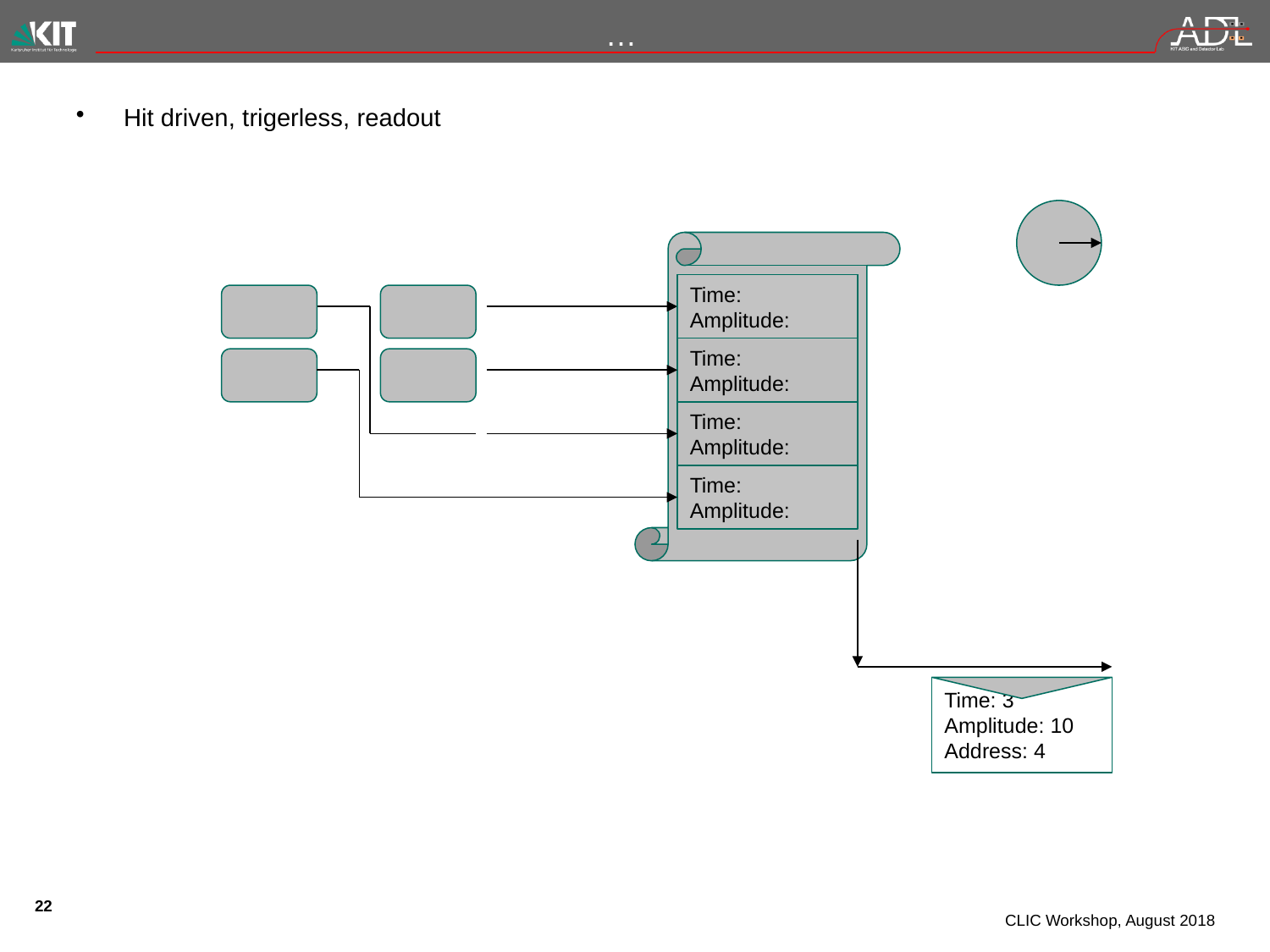

# …
Hit driven, trigerless, readout

Time:
Amplitude:
Time:
Amplitude:

Time:
Amplitude:

Time:
Amplitude:
Time:
Amplitude:
Time: 3
Amplitude: 10
Address: 4